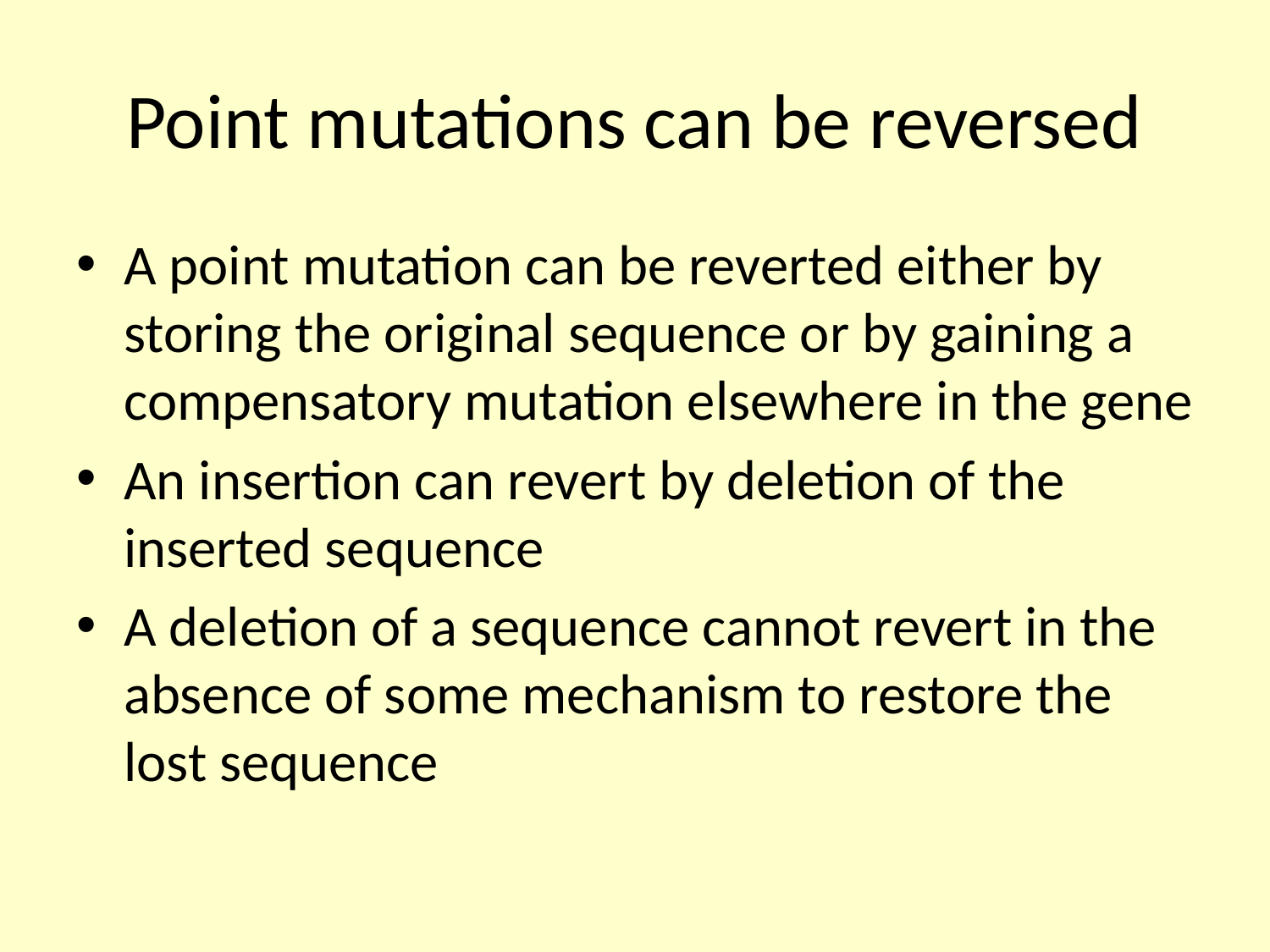

# Point mutations can be reversed
A point mutation can be reverted either by storing the original sequence or by gaining a compensatory mutation elsewhere in the gene
An insertion can revert by deletion of the inserted sequence
A deletion of a sequence cannot revert in the absence of some mechanism to restore the lost sequence